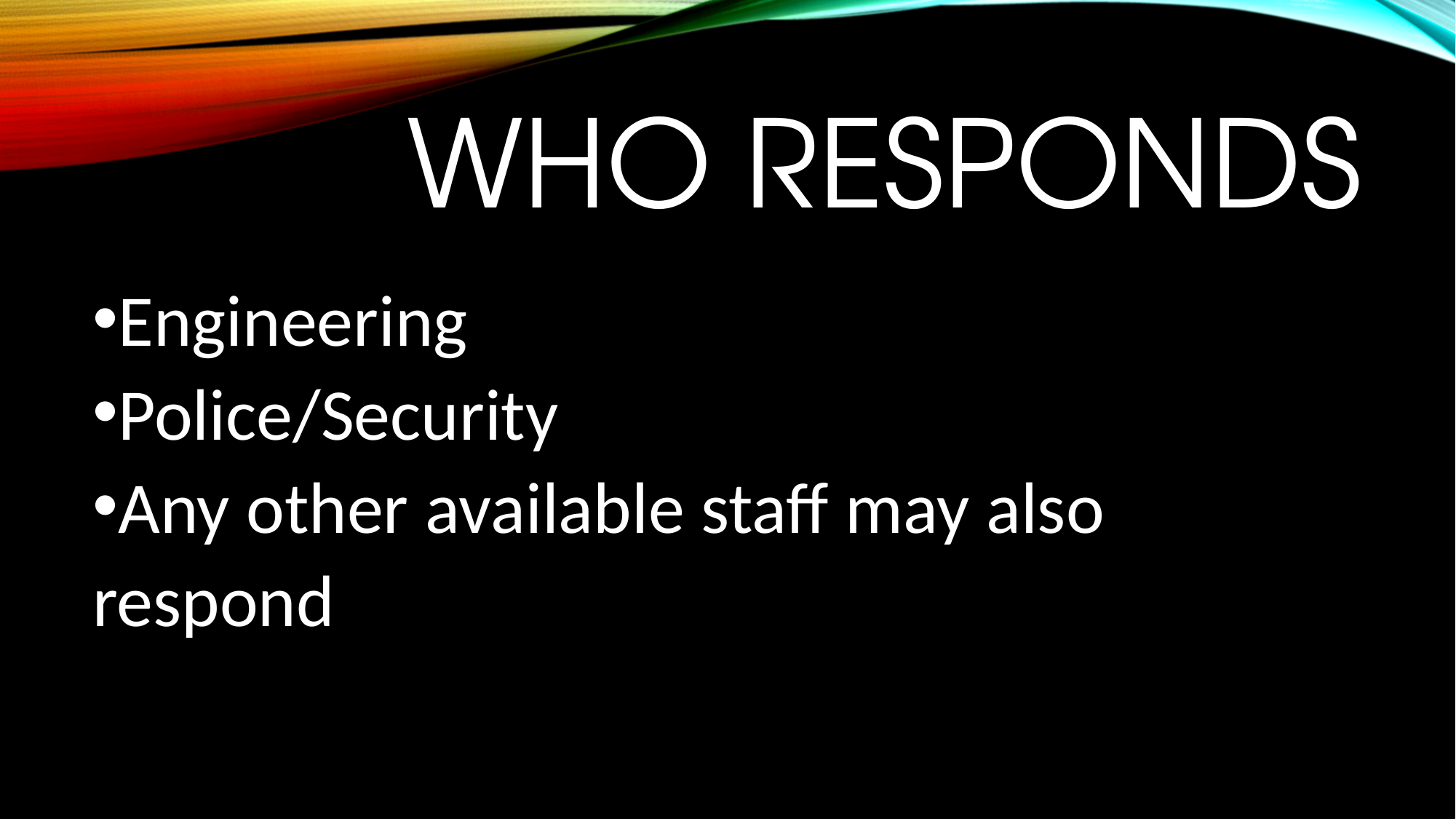

# WHO RESPONDS
Engineering
Police/Security
Any other available staff may also respond